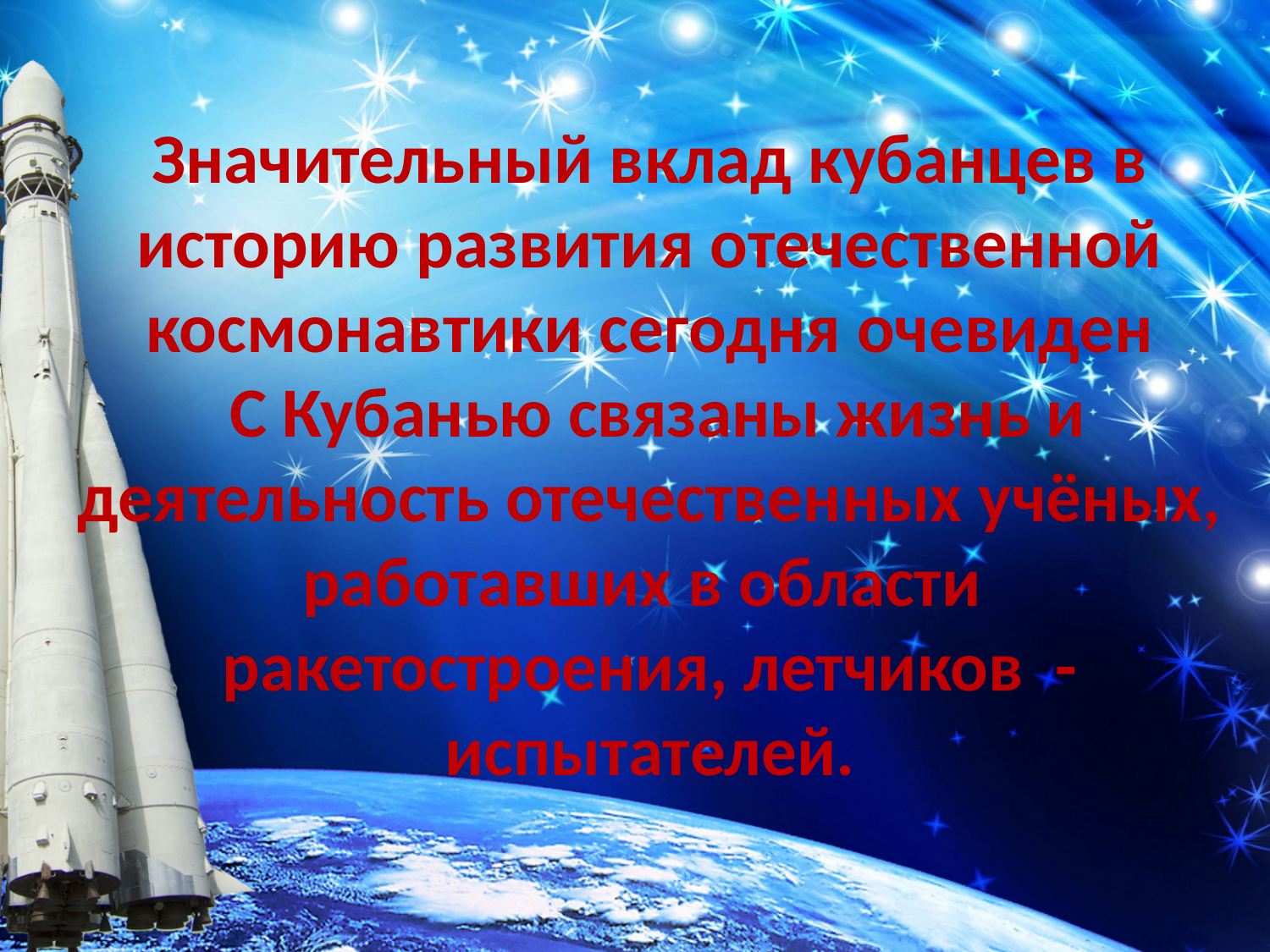

#
Значительный вклад кубанцев в историю развития отечественной космонавтики сегодня очевиден
 С Кубанью связаны жизнь и деятельность отечественных учёных, работавших в области  ракетостроения, летчиков  - испытателей.